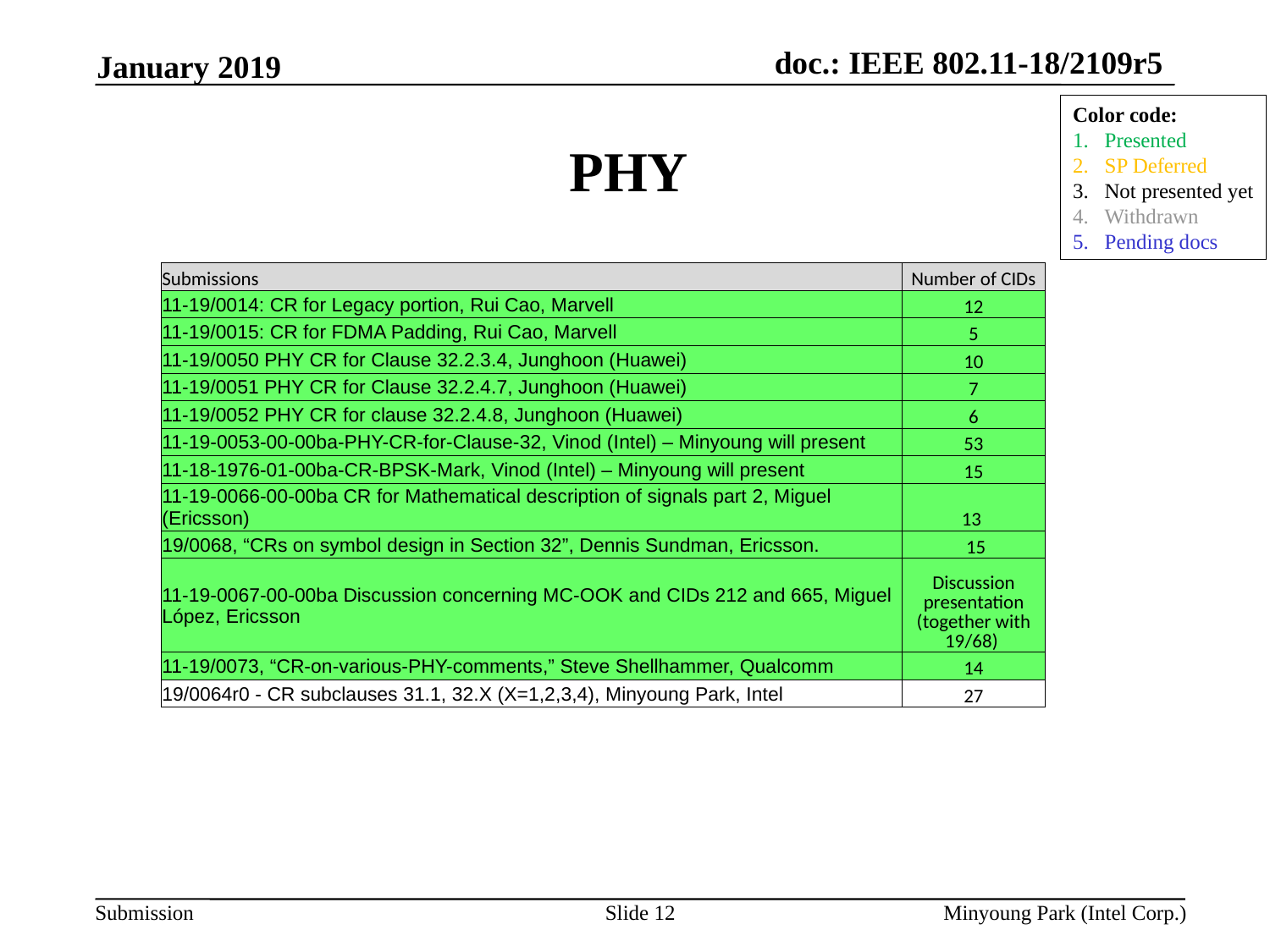

January 2019
# PHY
Color code:
Presented
SP Deferred
Not presented yet
Withdrawn
Pending docs
| Submissions | Number of CIDs |
| --- | --- |
| 11-19/0014: CR for Legacy portion, Rui Cao, Marvell | 12 |
| 11-19/0015: CR for FDMA Padding, Rui Cao, Marvell | 5 |
| 11-19/0050 PHY CR for Clause 32.2.3.4, Junghoon (Huawei) | 10 |
| 11-19/0051 PHY CR for Clause 32.2.4.7, Junghoon (Huawei) | 7 |
| 11-19/0052 PHY CR for clause 32.2.4.8, Junghoon (Huawei) | 6 |
| 11-19-0053-00-00ba-PHY-CR-for-Clause-32, Vinod (Intel) – Minyoung will present | 53 |
| 11-18-1976-01-00ba-CR-BPSK-Mark, Vinod (Intel) – Minyoung will present | 15 |
| 11-19-0066-00-00ba CR for Mathematical description of signals part 2, Miguel (Ericsson) | 13 |
| 19/0068, “CRs on symbol design in Section 32”, Dennis Sundman, Ericsson. | 15 |
| 11-19-0067-00-00ba Discussion concerning MC-OOK and CIDs 212 and 665, Miguel López, Ericsson | Discussion presentation (together with 19/68) |
| 11-19/0073, “CR-on-various-PHY-comments,” Steve Shellhammer, Qualcomm | 14 |
| 19/0064r0 - CR subclauses 31.1, 32.X (X=1,2,3,4), Minyoung Park, Intel | 27 |
Slide 12
Minyoung Park (Intel Corp.)